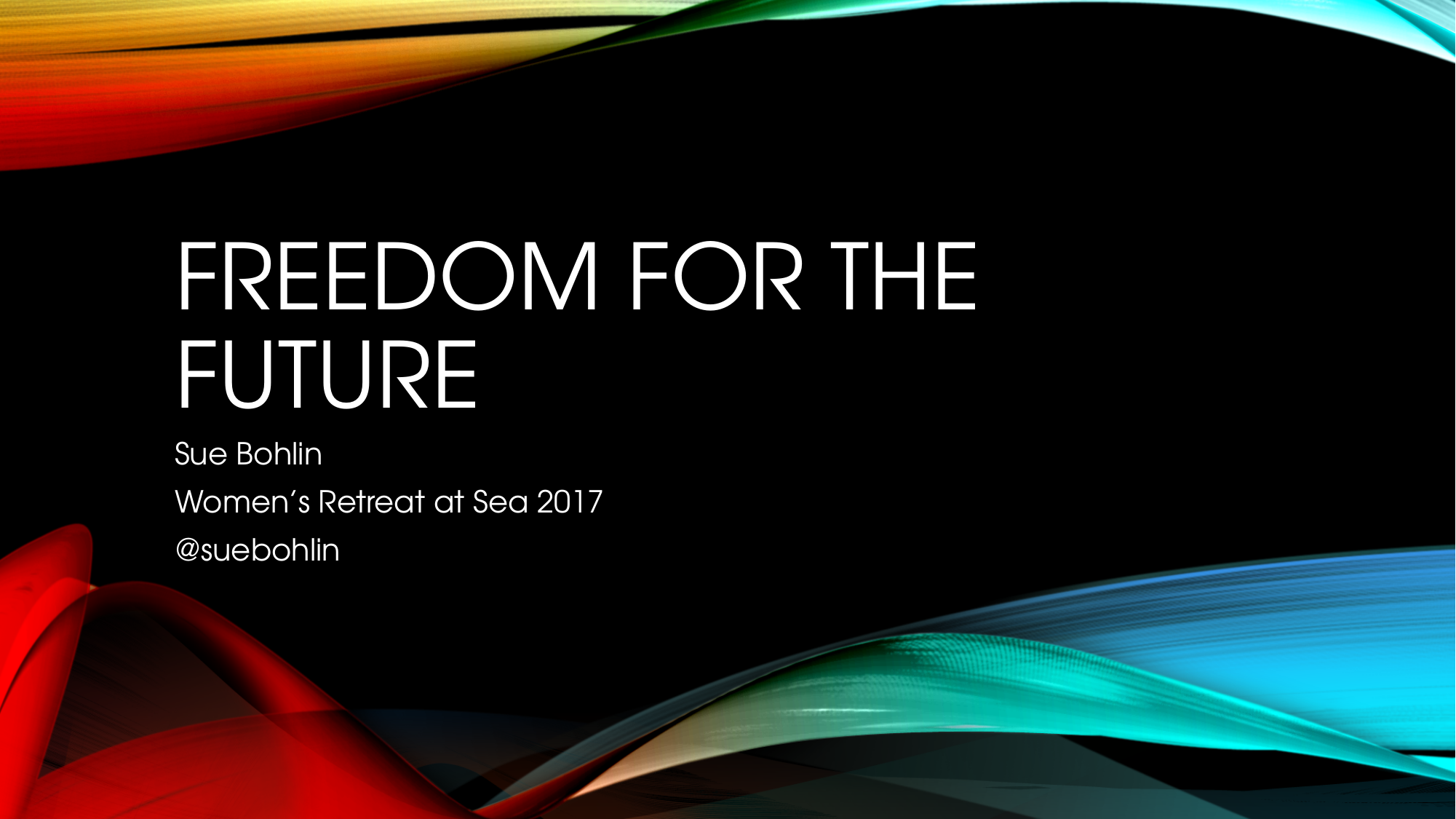

# Freedom for the future
Sue Bohlin
Women’s Retreat at Sea 2017
@suebohlin